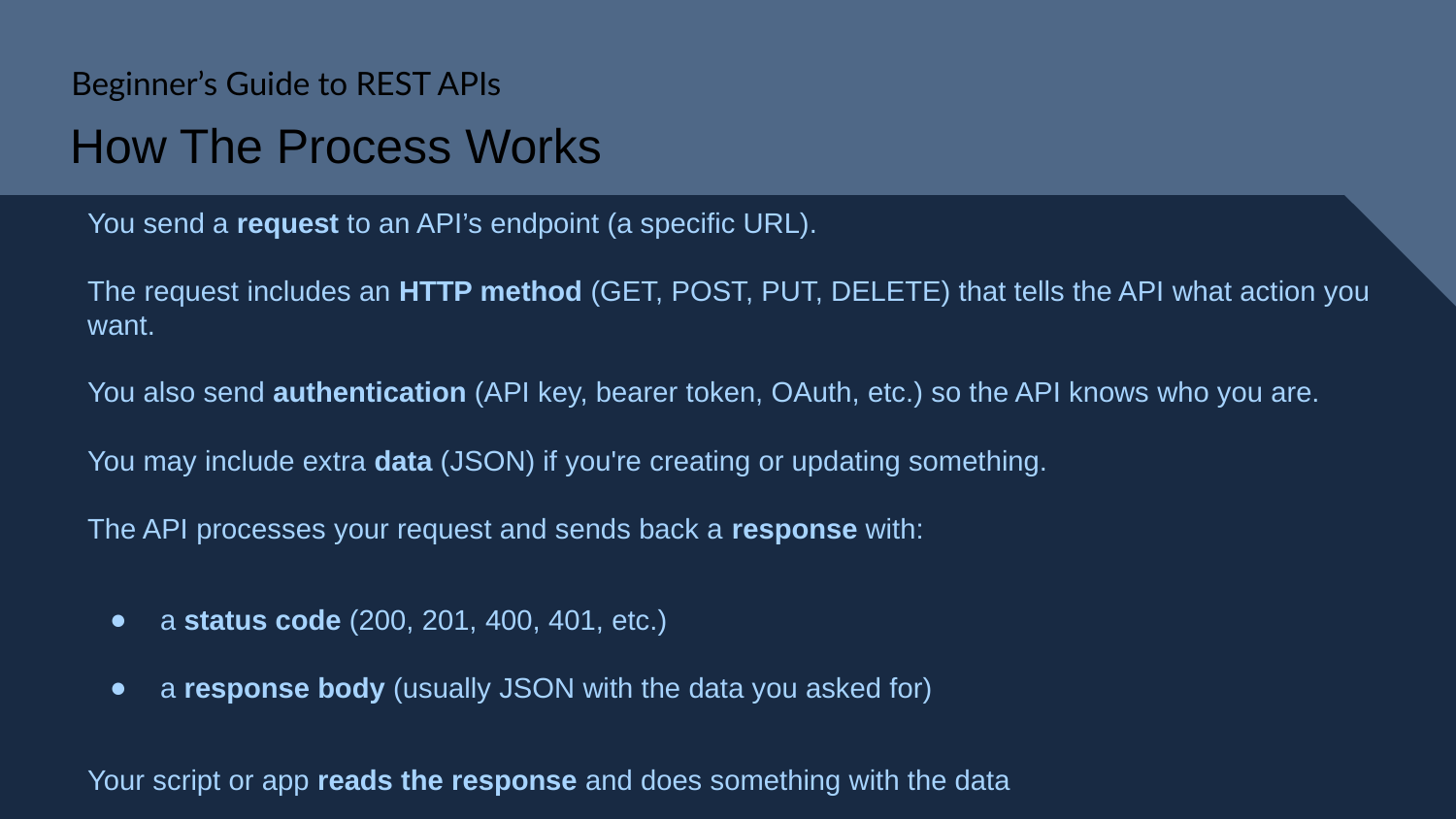

Beginner’s Guide to REST APIs

# How The Process Works

You send a request to an API’s endpoint (a specific URL).
The request includes an HTTP method (GET, POST, PUT, DELETE) that tells the API what action you want.
You also send authentication (API key, bearer token, OAuth, etc.) so the API knows who you are.
You may include extra data (JSON) if you're creating or updating something.
The API processes your request and sends back a response with:
a status code (200, 201, 400, 401, etc.)
a response body (usually JSON with the data you asked for)
Your script or app reads the response and does something with the data